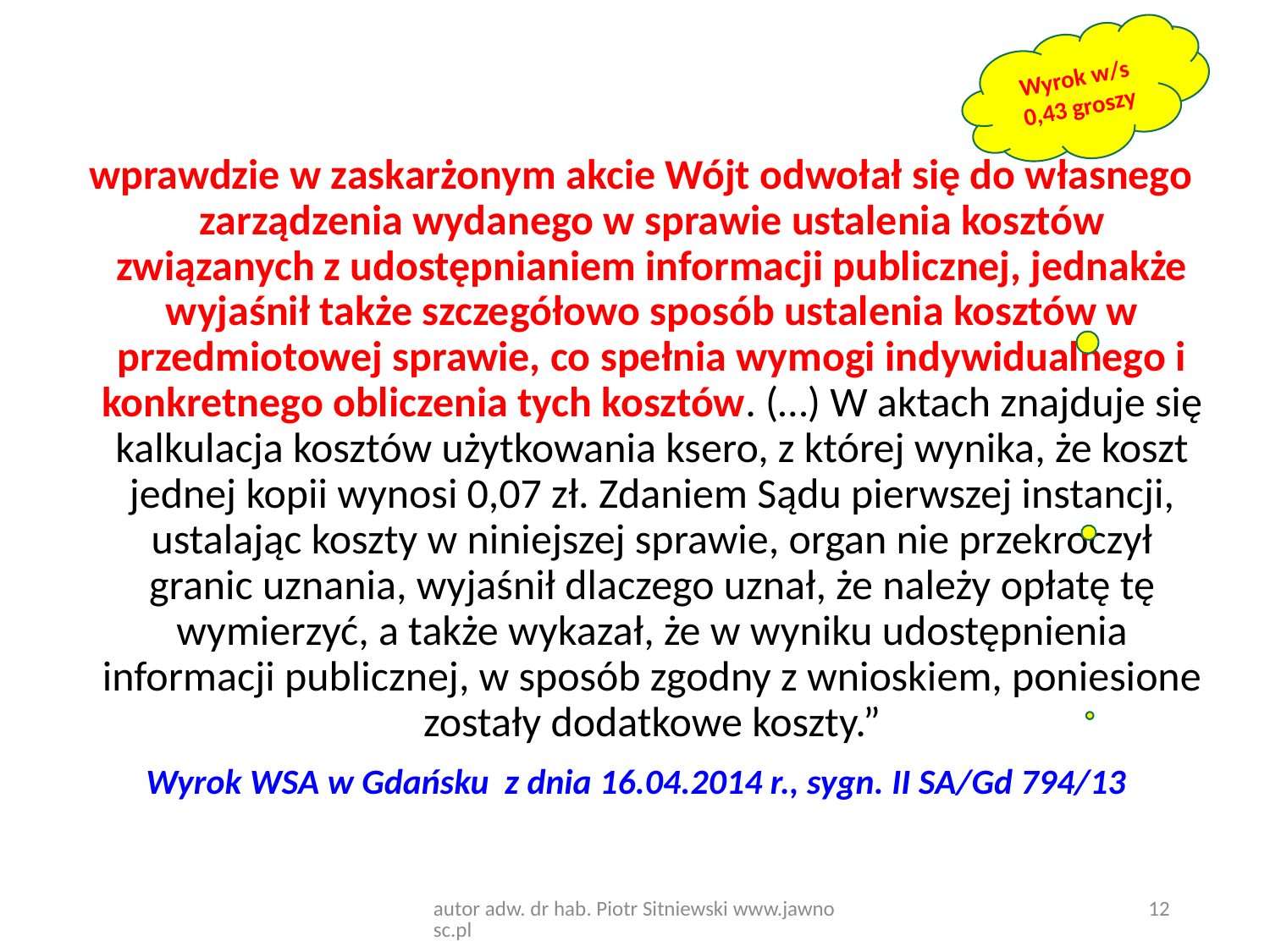

wprawdzie w zaskarżonym akcie Wójt odwołał się do własnego zarządzenia wydanego w sprawie ustalenia kosztów związanych z udostępnianiem informacji publicznej, jednakże wyjaśnił także szczegółowo sposób ustalenia kosztów w przedmiotowej sprawie, co spełnia wymogi indywidualnego i konkretnego obliczenia tych kosztów. (…) W aktach znajduje się kalkulacja kosztów użytkowania ksero, z której wynika, że koszt jednej kopii wynosi 0,07 zł. Zdaniem Sądu pierwszej instancji, ustalając koszty w niniejszej sprawie, organ nie przekroczył granic uznania, wyjaśnił dlaczego uznał, że należy opłatę tę wymierzyć, a także wykazał, że w wyniku udostępnienia informacji publicznej, w sposób zgodny z wnioskiem, poniesione zostały dodatkowe koszty.”
Wyrok WSA w Gdańsku  z dnia 16.04.2014 r., sygn. II SA/Gd 794/13
Wyrok w/s 0,43 groszy
autor adw. dr hab. Piotr Sitniewski www.jawnosc.pl
12